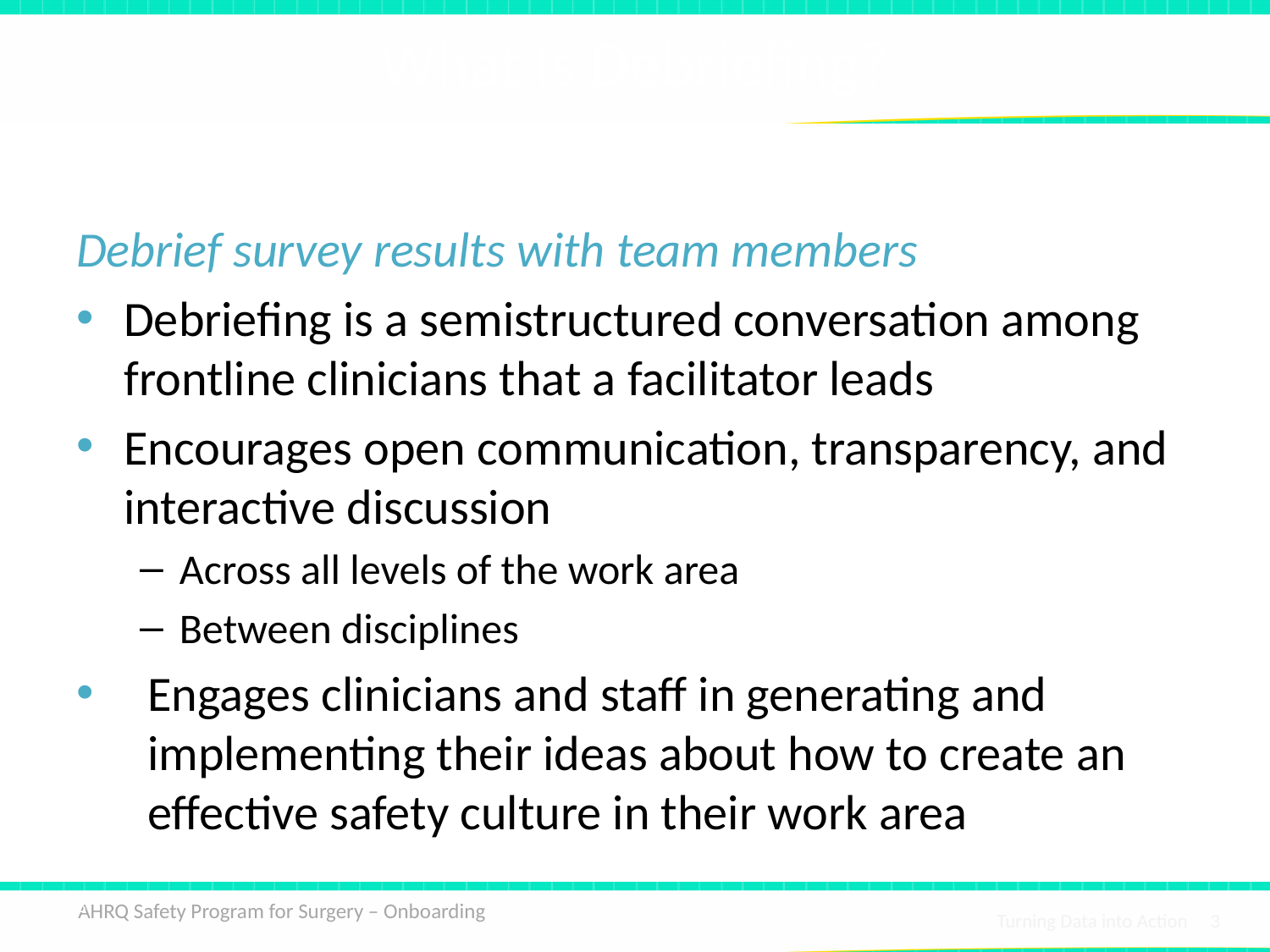

# What Is Debriefing?

Debrief survey results with team members
Debriefing is a semistructured conversation among frontline clinicians that a facilitator leads
Encourages open communication, transparency, and interactive discussion
Across all levels of the work area
Between disciplines
Engages clinicians and staff in generating and implementing their ideas about how to create an effective safety culture in their work area
3